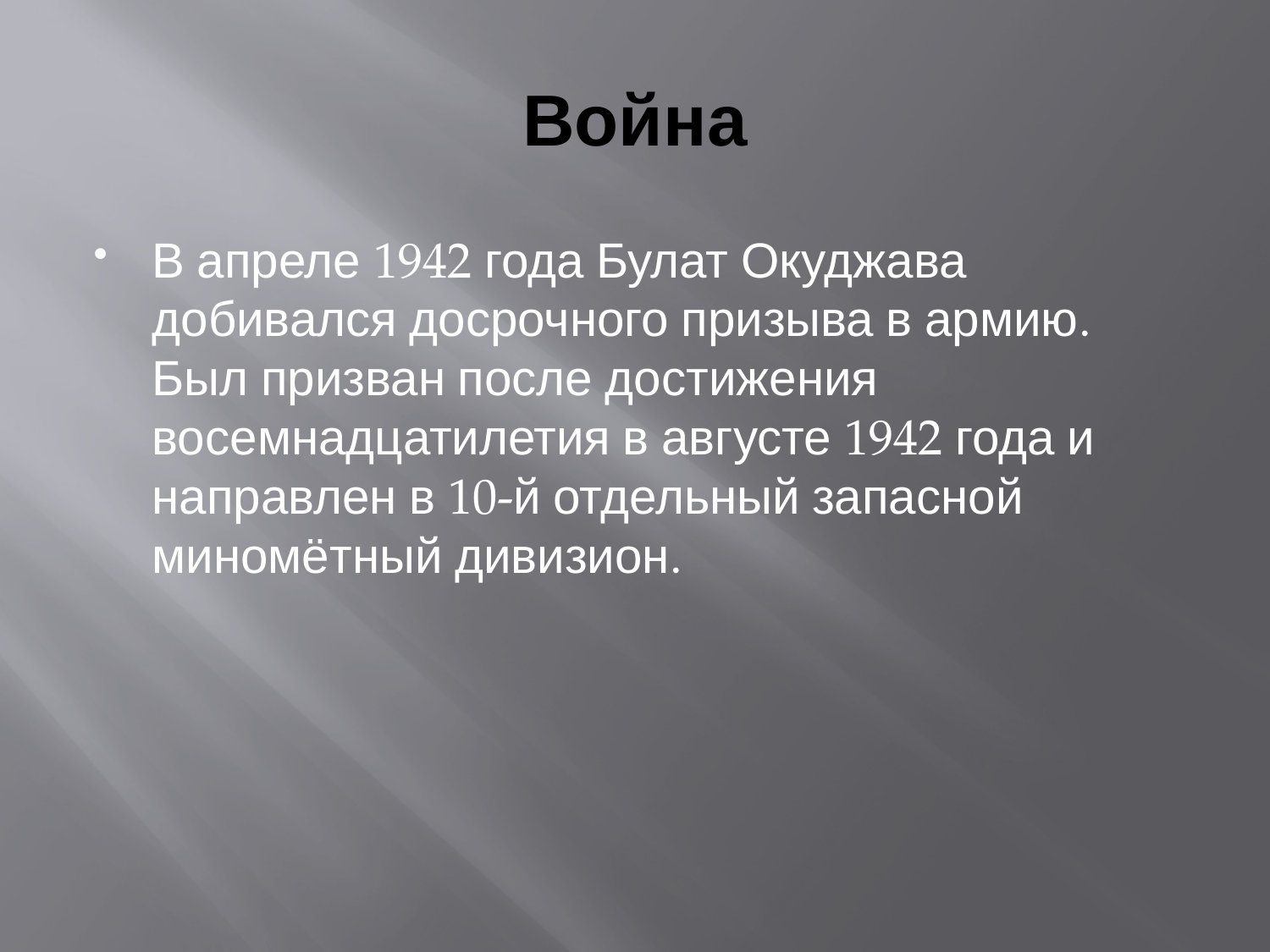

# Война
В апреле 1942 года Булат Окуджава добивался досрочного призыва в армию. Был призван после достижения восемнадцатилетия в августе 1942 года и направлен в 10-й отдельный запасной миномётный дивизион.